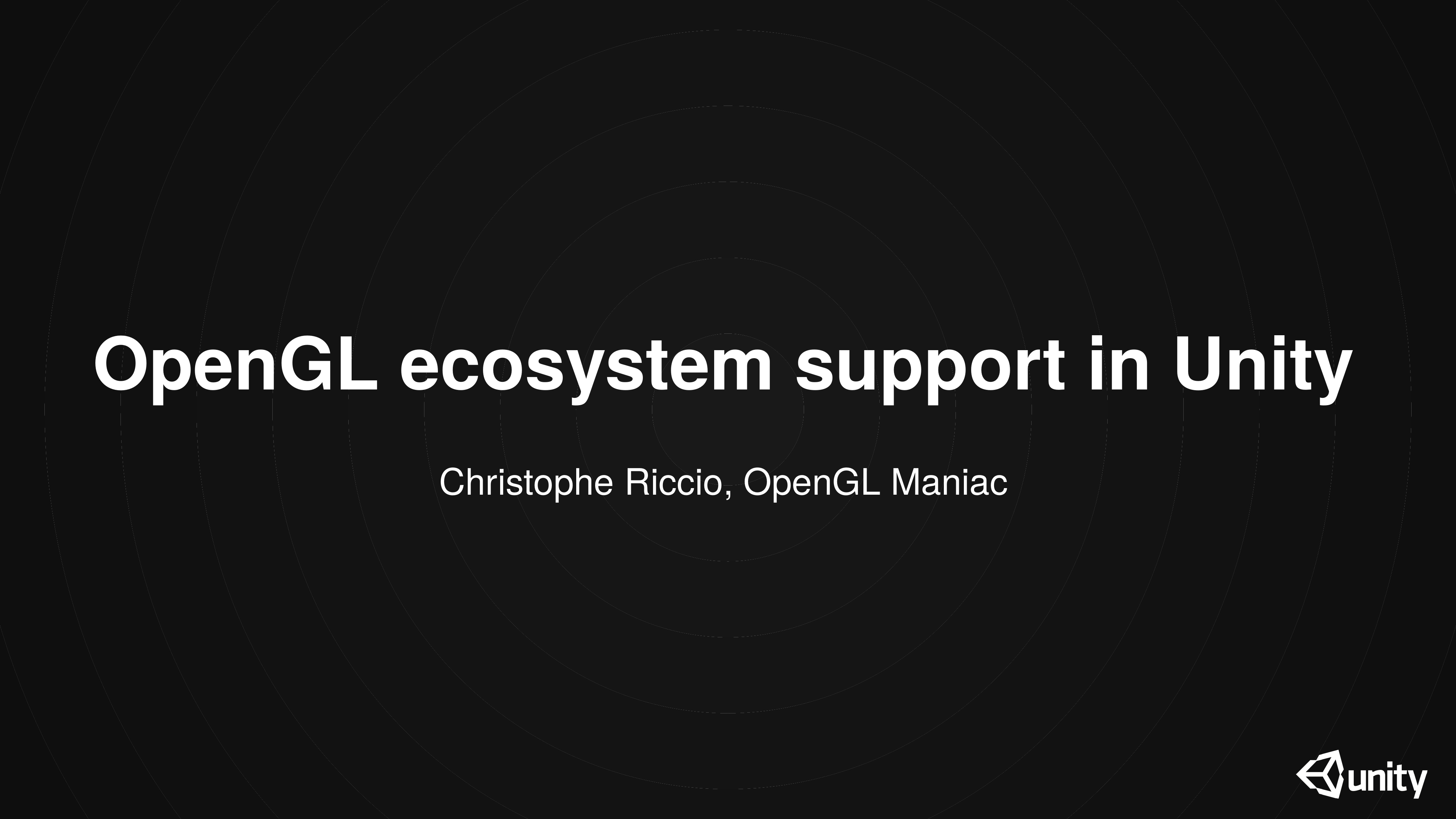

# OpenGL ecosystem support in Unity Christophe Riccio, OpenGL Maniac